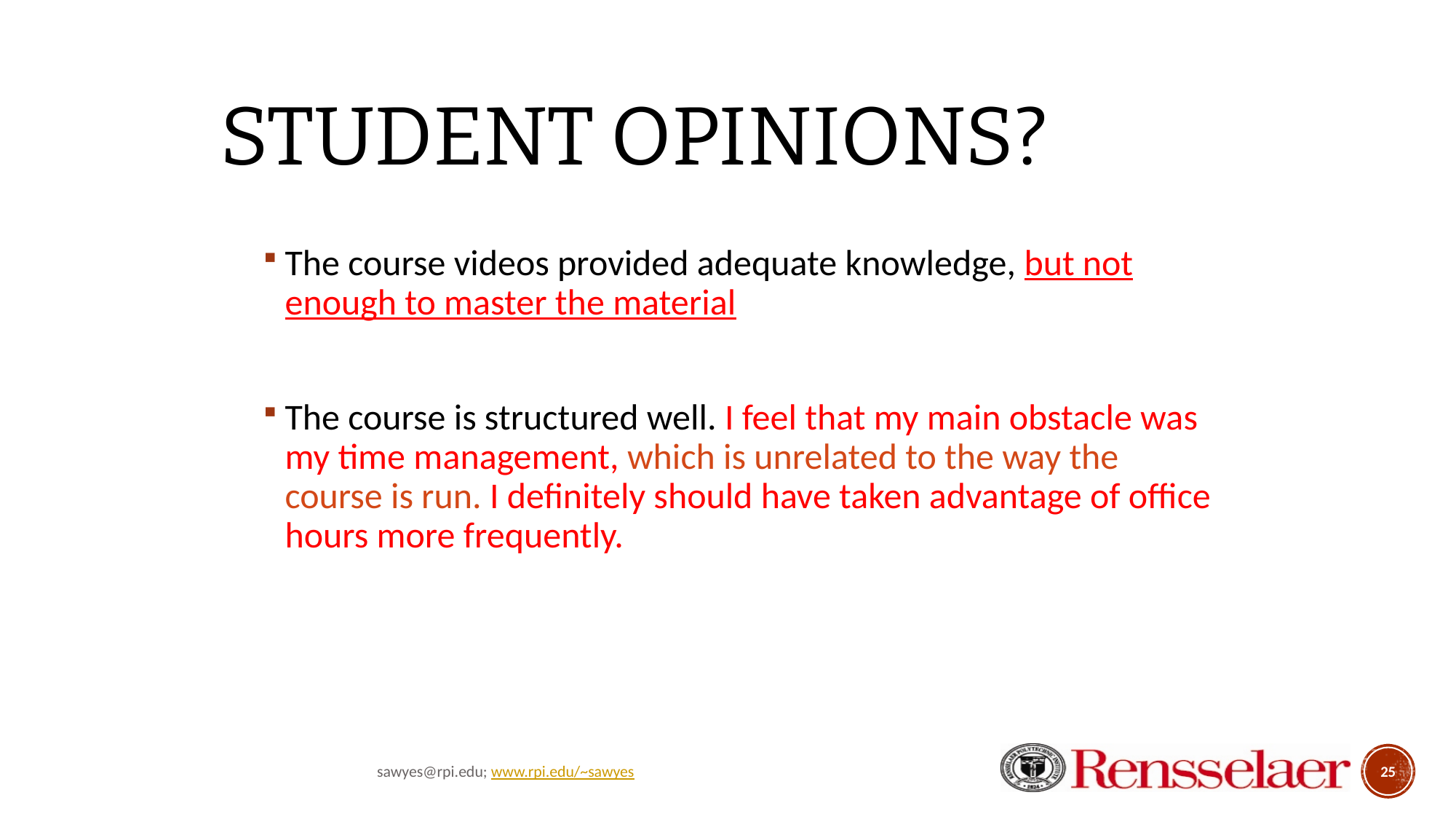

# Student Opinions?
The course videos provided adequate knowledge, but not enough to master the material

The course is structured well. I feel that my main obstacle was my time management, which is unrelated to the way the course is run. I definitely should have taken advantage of office hours more frequently.

sawyes@rpi.edu; www.rpi.edu/~sawyes
25